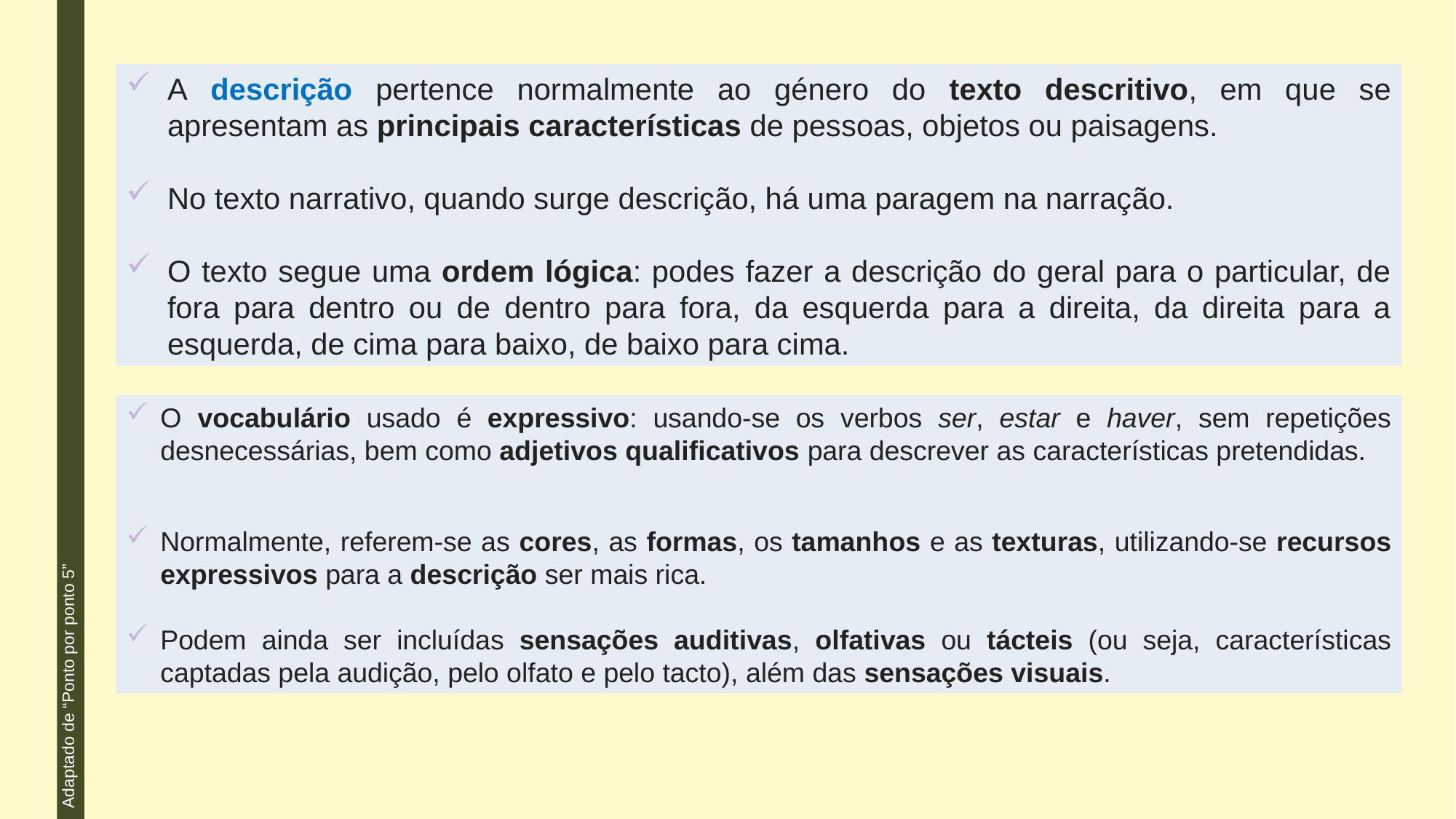

A descrição pertence normalmente ao género do texto descritivo, em que se apresentam as principais características de pessoas, objetos ou paisagens.

No texto narrativo, quando surge descrição, há uma paragem na narração.

O texto segue uma ordem lógica: podes fazer a descrição do geral para o particular, de fora para dentro ou de dentro para fora, da esquerda para a direita, da direita para a esquerda, de cima para baixo, de baixo para cima.
O vocabulário usado é expressivo: usando-se os verbos ser, estar e haver, sem repetições desnecessárias, bem como adjetivos qualificativos para descrever as características pretendidas.

Normalmente, referem-se as cores, as formas, os tamanhos e as texturas, utilizando-se recursos expressivos para a descrição ser mais rica.

Podem ainda ser incluídas sensações auditivas, olfativas ou tácteis (ou seja, características captadas pela audição, pelo olfato e pelo tacto), além das sensações visuais.
Adaptado de “Ponto por ponto 5”